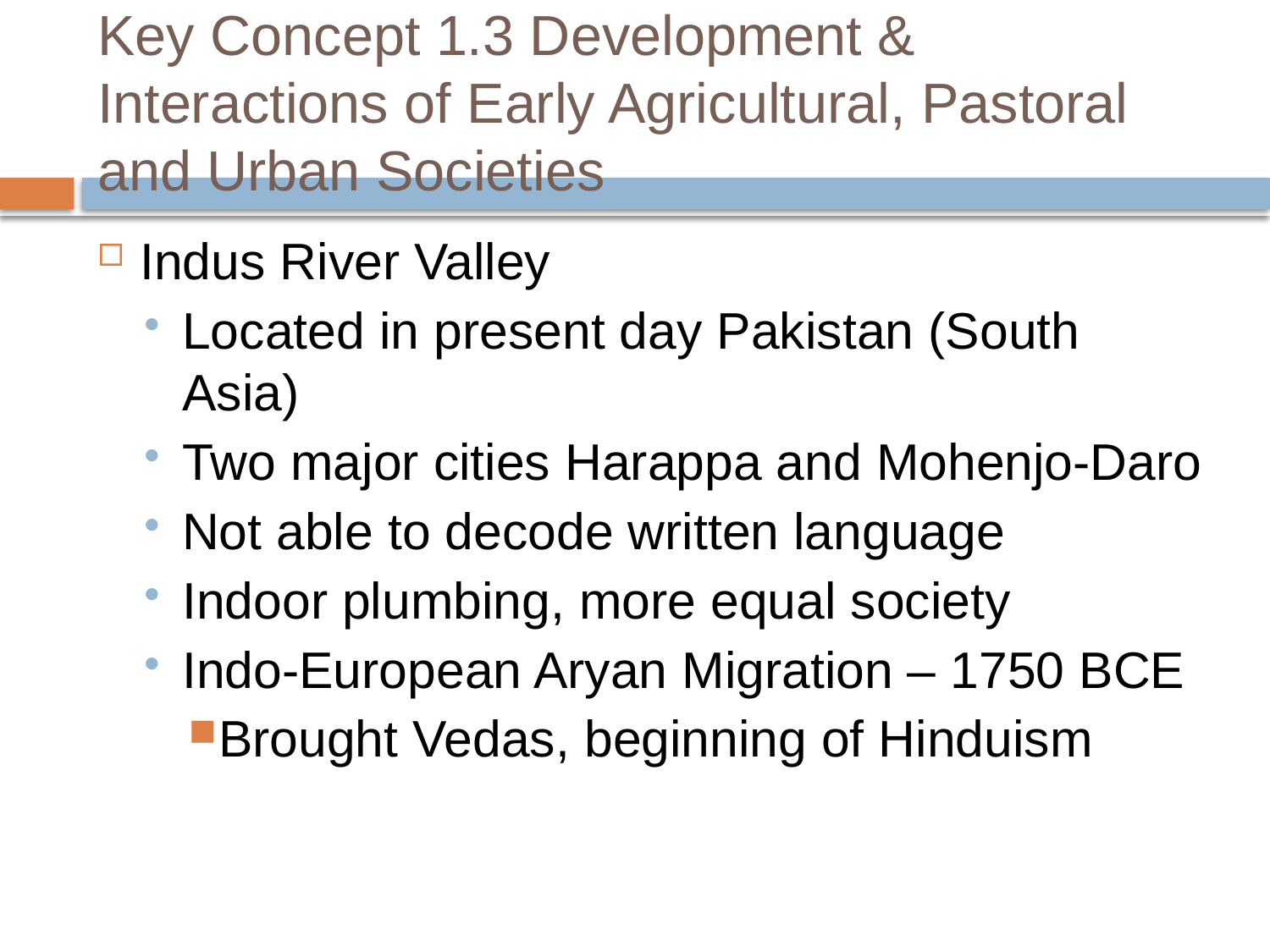

# Key Concept 1.3 Development & Interactions of Early Agricultural, Pastoral and Urban Societies
Indus River Valley
Located in present day Pakistan (South Asia)
Two major cities Harappa and Mohenjo-Daro
Not able to decode written language
Indoor plumbing, more equal society
Indo-European Aryan Migration – 1750 BCE
Brought Vedas, beginning of Hinduism